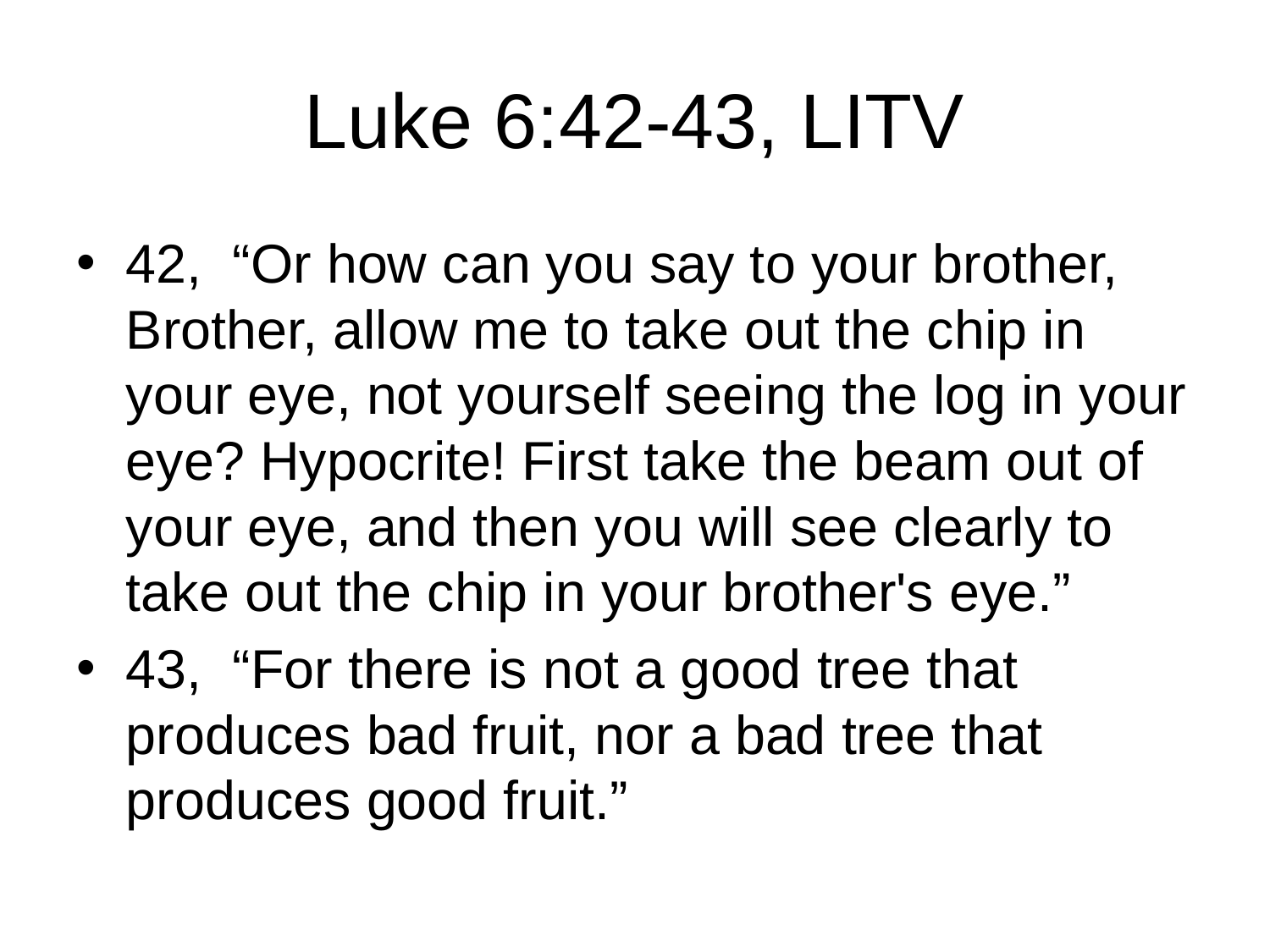

# Luke 6:42-43, LITV
42,  “Or how can you say to your brother, Brother, allow me to take out the chip in your eye, not yourself seeing the log in your eye? Hypocrite! First take the beam out of your eye, and then you will see clearly to take out the chip in your brother's eye.”
43,  “For there is not a good tree that produces bad fruit, nor a bad tree that produces good fruit.”